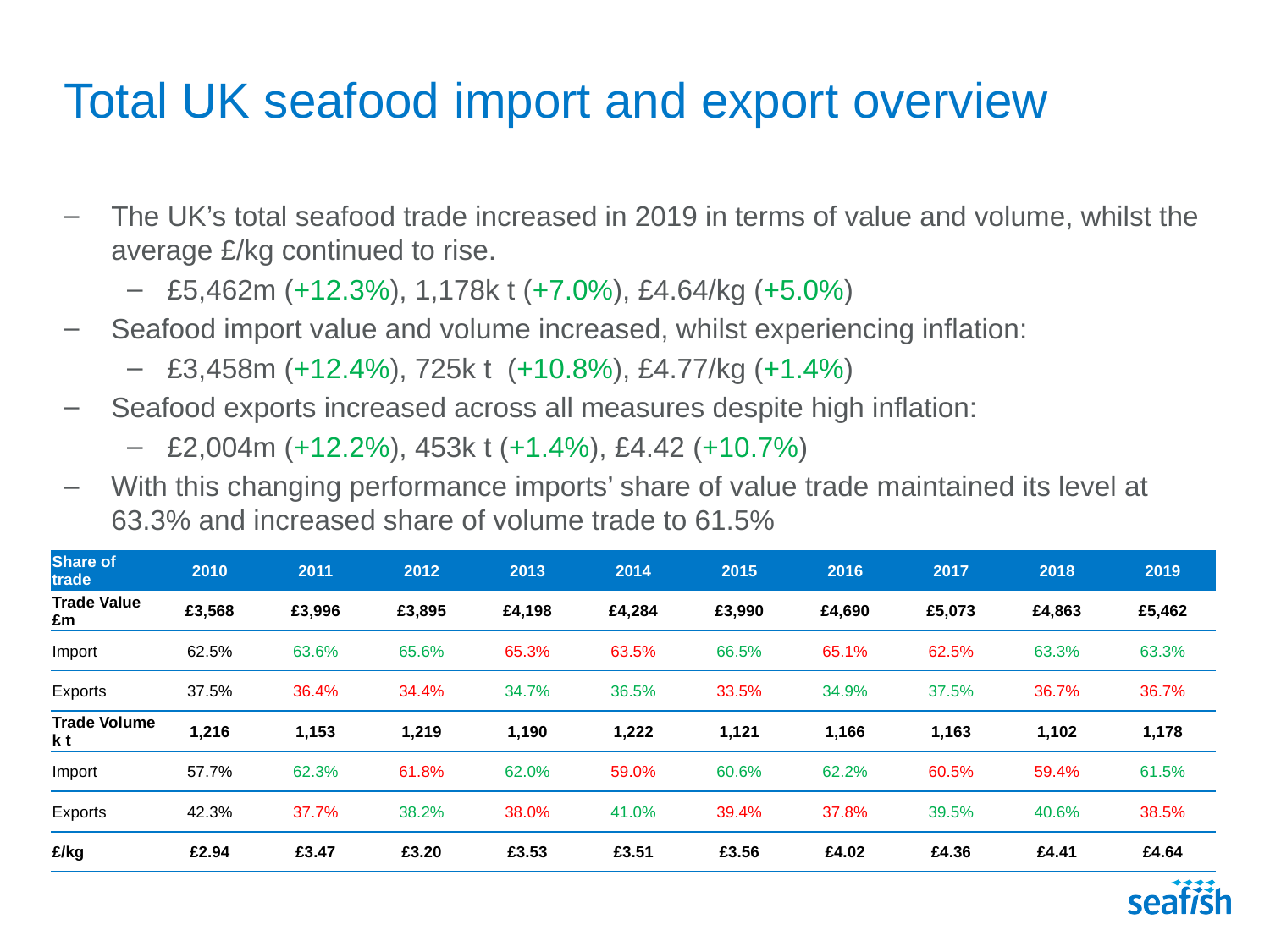

# Total UK seafood import and export overview
The UK’s total seafood trade increased in 2019 in terms of value and volume, whilst the average £/kg continued to rise.
£5,462m (+12.3%), 1,178k t (+7.0%), £4.64/kg (+5.0%)
Seafood import value and volume increased, whilst experiencing inflation:
£3,458m (+12.4%), 725k t  (+10.8%), £4.77/kg (+1.4%)
Seafood exports increased across all measures despite high inflation:
£2,004m (+12.2%), 453k t (+1.4%), £4.42 (+10.7%)
With this changing performance imports’ share of value trade maintained its level at 63.3% and increased share of volume trade to 61.5%

| Share of trade | 2010 | 2011 | 2012 | 2013 | 2014 | 2015 | 2016 | 2017 | 2018 | 2019 |
| --- | --- | --- | --- | --- | --- | --- | --- | --- | --- | --- |
| Trade Value £m | £3,568 | £3,996 | £3,895 | £4,198 | £4,284 | £3,990 | £4,690 | £5,073 | £4,863 | £5,462 |
| Import | 62.5% | 63.6% | 65.6% | 65.3% | 63.5% | 66.5% | 65.1% | 62.5% | 63.3% | 63.3% |
| Exports | 37.5% | 36.4% | 34.4% | 34.7% | 36.5% | 33.5% | 34.9% | 37.5% | 36.7% | 36.7% |
| Trade Volume k t | 1,216 | 1,153 | 1,219 | 1,190 | 1,222 | 1,121 | 1,166 | 1,163 | 1,102 | 1,178 |
| Import | 57.7% | 62.3% | 61.8% | 62.0% | 59.0% | 60.6% | 62.2% | 60.5% | 59.4% | 61.5% |
| Exports | 42.3% | 37.7% | 38.2% | 38.0% | 41.0% | 39.4% | 37.8% | 39.5% | 40.6% | 38.5% |
| £/kg | £2.94 | £3.47 | £3.20 | £3.53 | £3.51 | £3.56 | £4.02 | £4.36 | £4.41 | £4.64 |